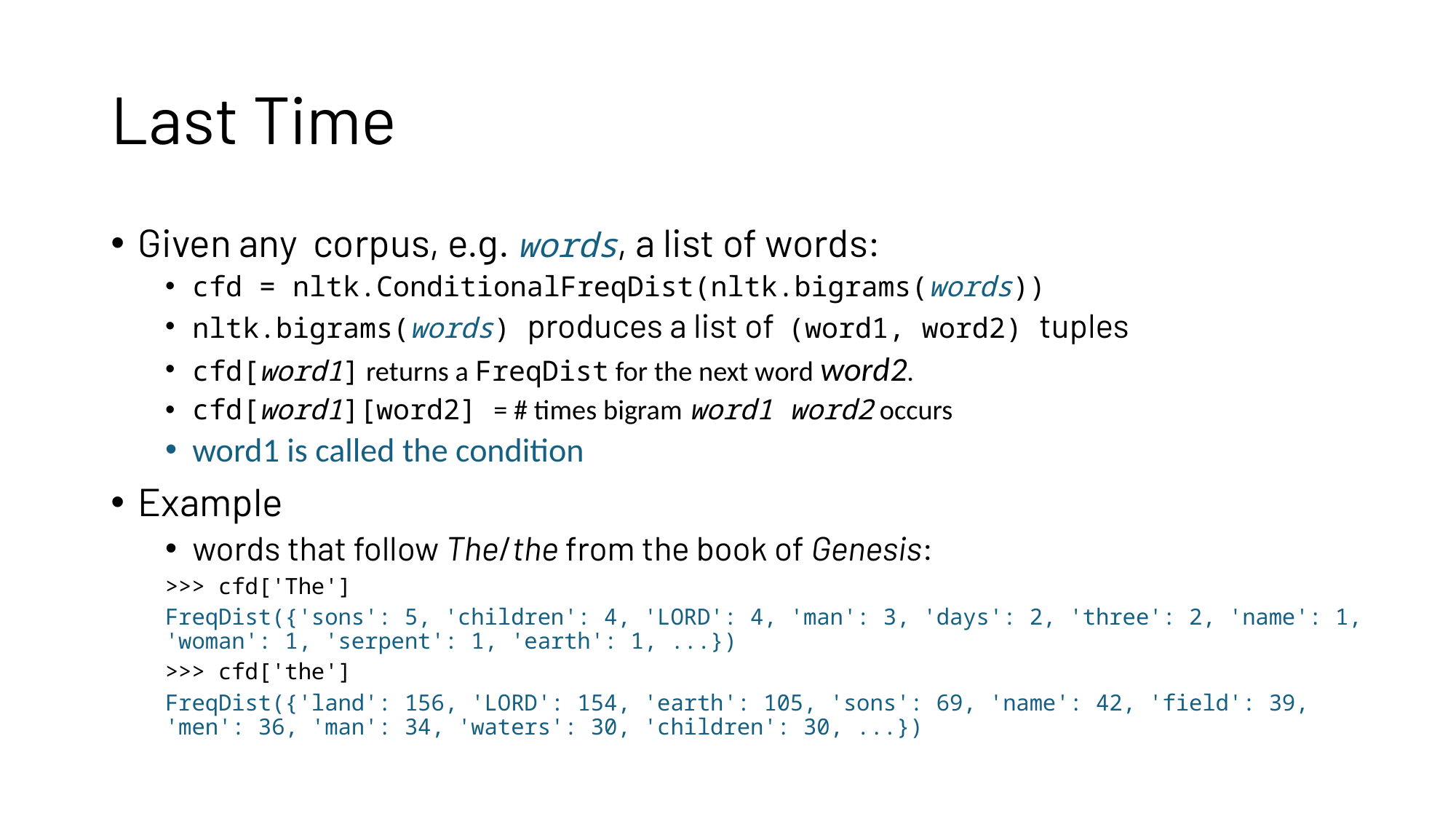

# Last Time
Given any  corpus, e.g. words, a list of words:
cfd = nltk.ConditionalFreqDist(nltk.bigrams(words))
nltk.bigrams(words) produces a list of  (word1, word2) tuples
cfd[word1] returns a FreqDist for the next word word2.
cfd[word1][word2] = # times bigram word1 word2 occurs
word1 is called the condition
Example
words that follow The/the from the book of Genesis:
>>> cfd['The']
FreqDist({'sons': 5, 'children': 4, 'LORD': 4, 'man': 3, 'days': 2, 'three': 2, 'name': 1, 'woman': 1, 'serpent': 1, 'earth': 1, ...})
>>> cfd['the']
FreqDist({'land': 156, 'LORD': 154, 'earth': 105, 'sons': 69, 'name': 42, 'field': 39, 'men': 36, 'man': 34, 'waters': 30, 'children': 30, ...})